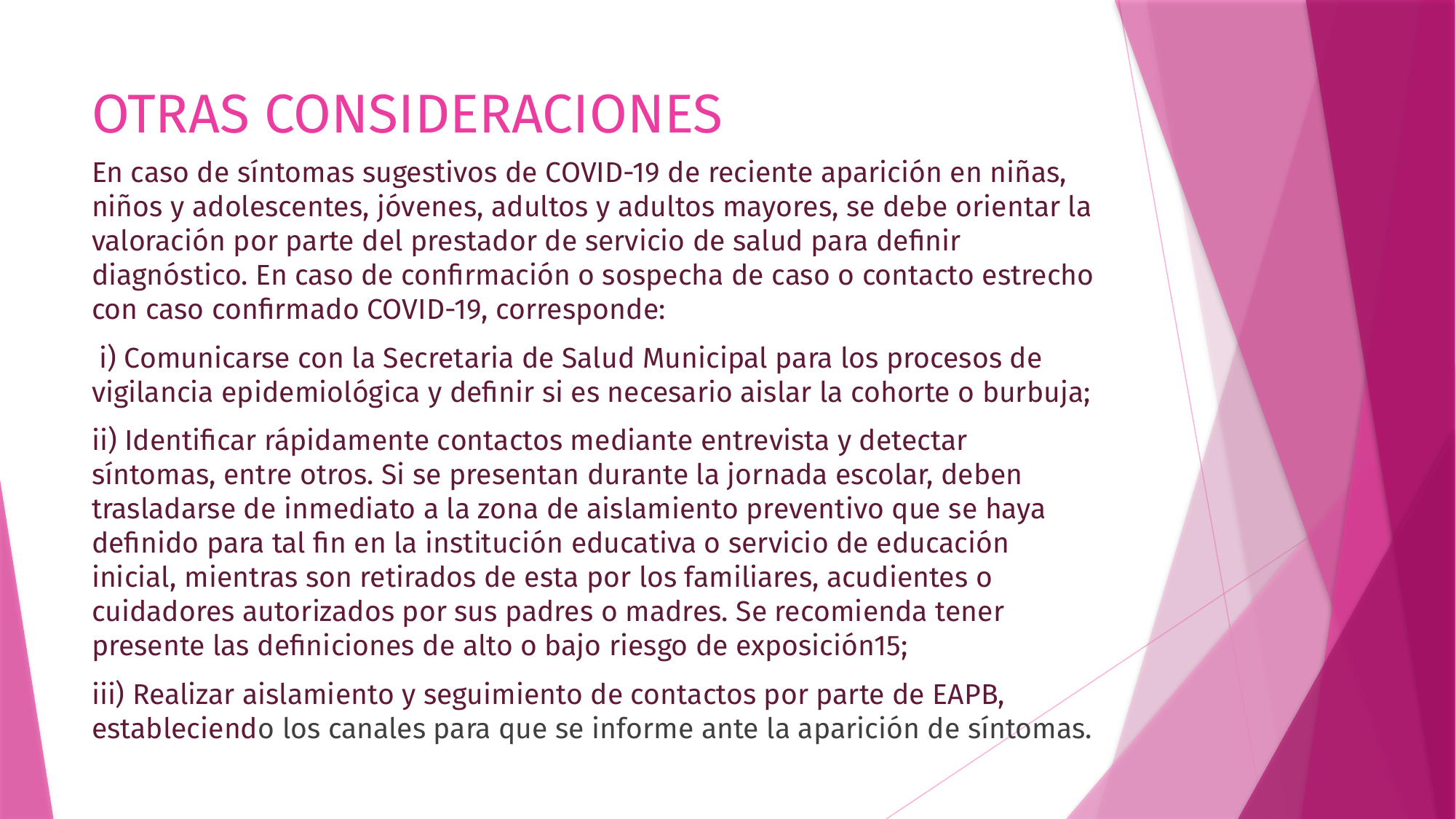

# OTRAS CONSIDERACIONES
En caso de síntomas sugestivos de COVID-19 de reciente aparición en niñas, niños y adolescentes, jóvenes, adultos y adultos mayores, se debe orientar la valoración por parte del prestador de servicio de salud para definir diagnóstico. En caso de confirmación o sospecha de caso o contacto estrecho con caso confirmado COVID-19, corresponde:
 i) Comunicarse con la Secretaria de Salud Municipal para los procesos de vigilancia epidemiológica y definir si es necesario aislar la cohorte o burbuja;
ii) Identificar rápidamente contactos mediante entrevista y detectar síntomas, entre otros. Si se presentan durante la jornada escolar, deben trasladarse de inmediato a la zona de aislamiento preventivo que se haya definido para tal fin en la institución educativa o servicio de educación inicial, mientras son retirados de esta por los familiares, acudientes o cuidadores autorizados por sus padres o madres. Se recomienda tener presente las definiciones de alto o bajo riesgo de exposición15;
iii) Realizar aislamiento y seguimiento de contactos por parte de EAPB, estableciendo los canales para que se informe ante la aparición de síntomas.